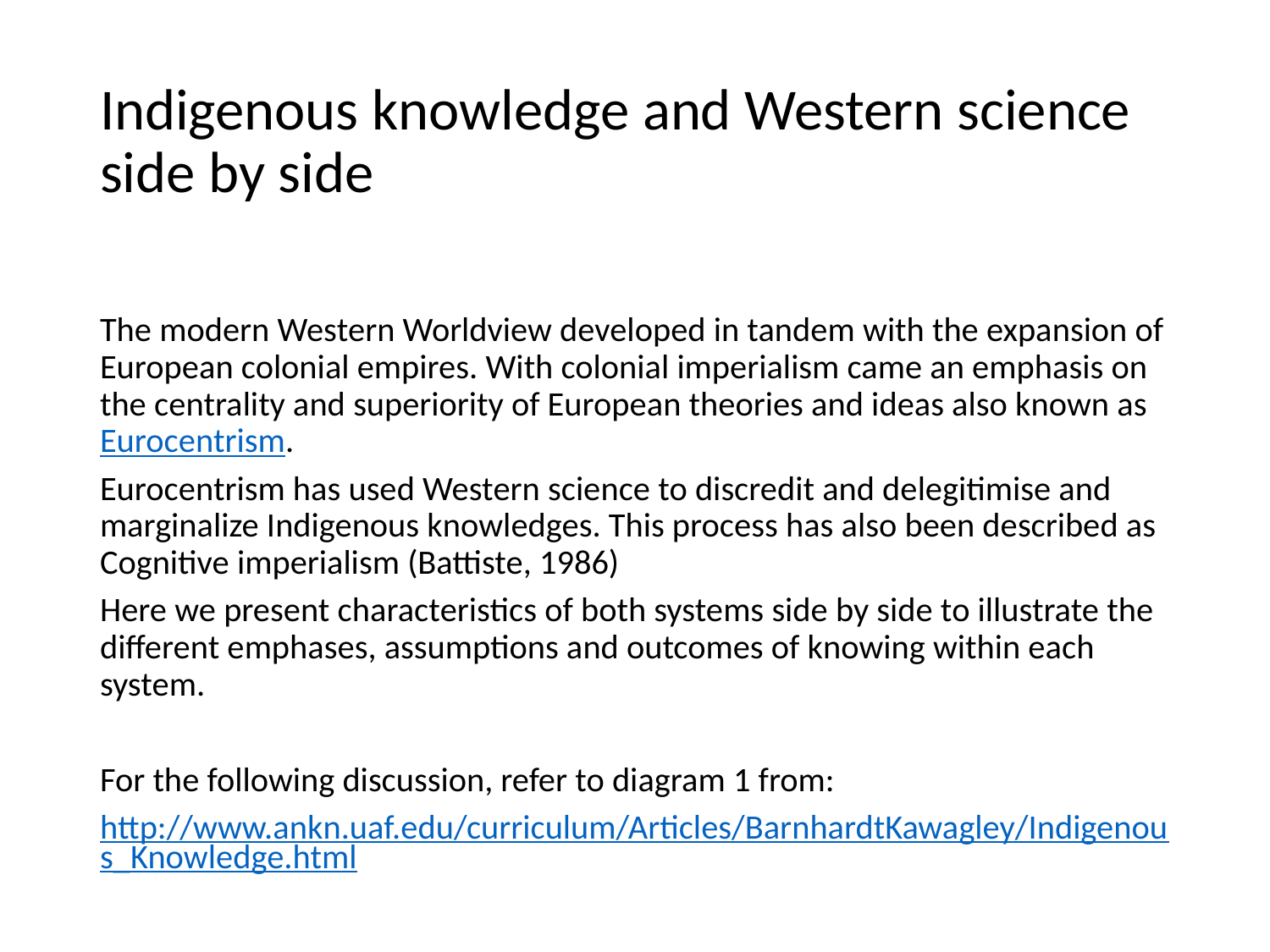

# Indigenous knowledge and Western science side by side

The modern Western Worldview developed in tandem with the expansion of European colonial empires. With colonial imperialism came an emphasis on the centrality and superiority of European theories and ideas also known as Eurocentrism.
Eurocentrism has used Western science to discredit and delegitimise and marginalize Indigenous knowledges. This process has also been described as Cognitive imperialism (Battiste, 1986)
Here we present characteristics of both systems side by side to illustrate the different emphases, assumptions and outcomes of knowing within each system.

For the following discussion, refer to diagram 1 from:
http://www.ankn.uaf.edu/curriculum/Articles/BarnhardtKawagley/Indigenous_Knowledge.html